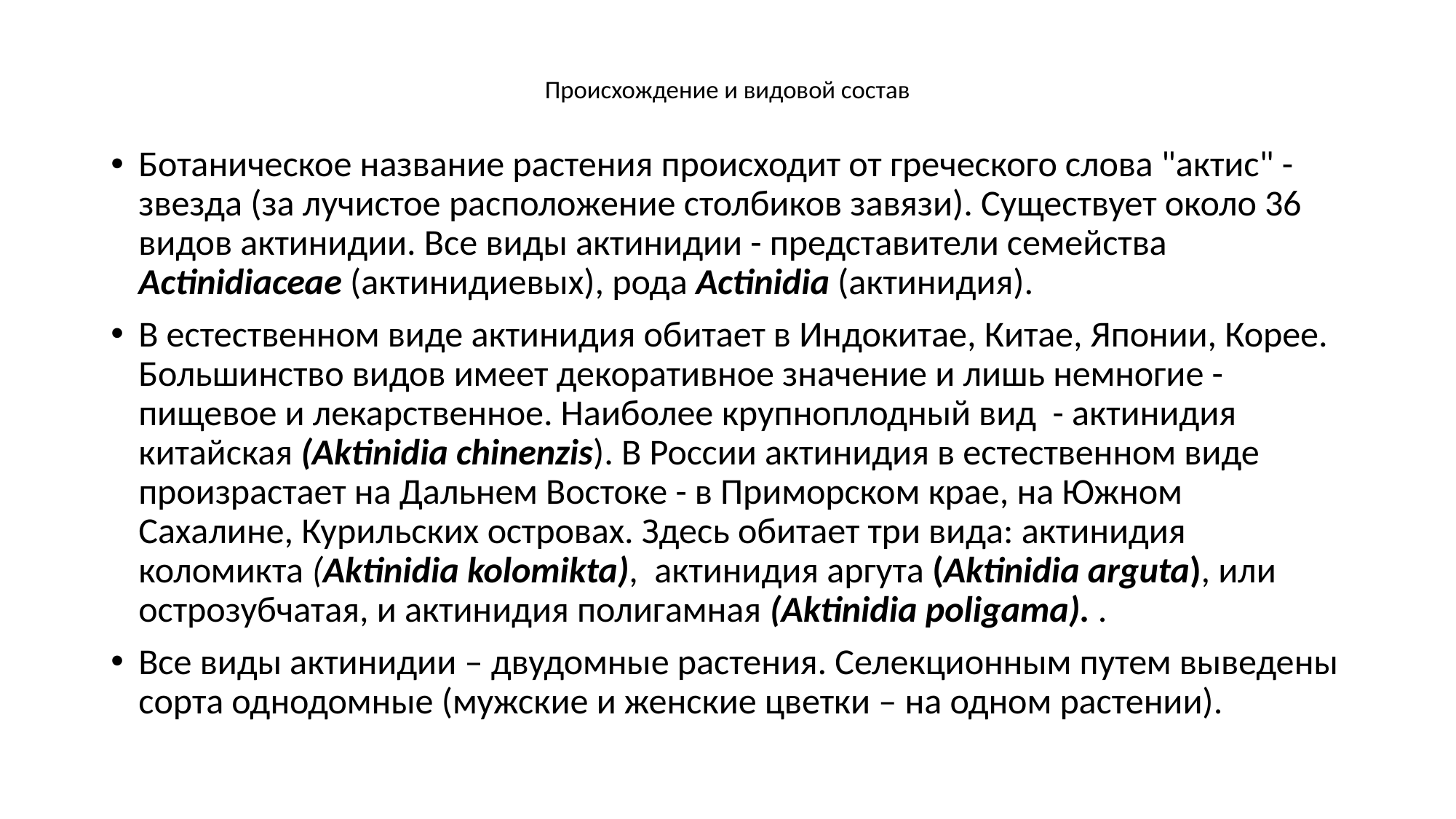

# Происхождение и видовой состав
Ботаническое название растения происходит от греческого слова "актис" - звезда (за лучистое расположение столбиков завязи). Существует около 36 видов актинидии. Все виды актинидии - представители семейства Actinidiaceae (актинидиевых), рода Actinidia (актинидия).
В естественном виде актинидия обитает в Индокитае, Китае, Японии, Корее. Большинство видов имеет декоративное значение и лишь немногие - пищевое и лекарственное. Наиболее крупноплодный вид  - актинидия китайская (Аktinidia chinenzis). В России актинидия в естественном виде произрастает на Дальнем Востоке - в Приморском крае, на Южном Сахалине, Курильских островах. Здесь обитает три вида: актинидия коломикта (Аktinidia kolomikta),  актинидия аргута (Аktinidia arguta), или острозубчатая, и актинидия полигамная (Аktinidia poligama). .
Все виды актинидии – двудомные растения. Селекционным путем выведены сорта однодомные (мужские и женские цветки – на одном растении).